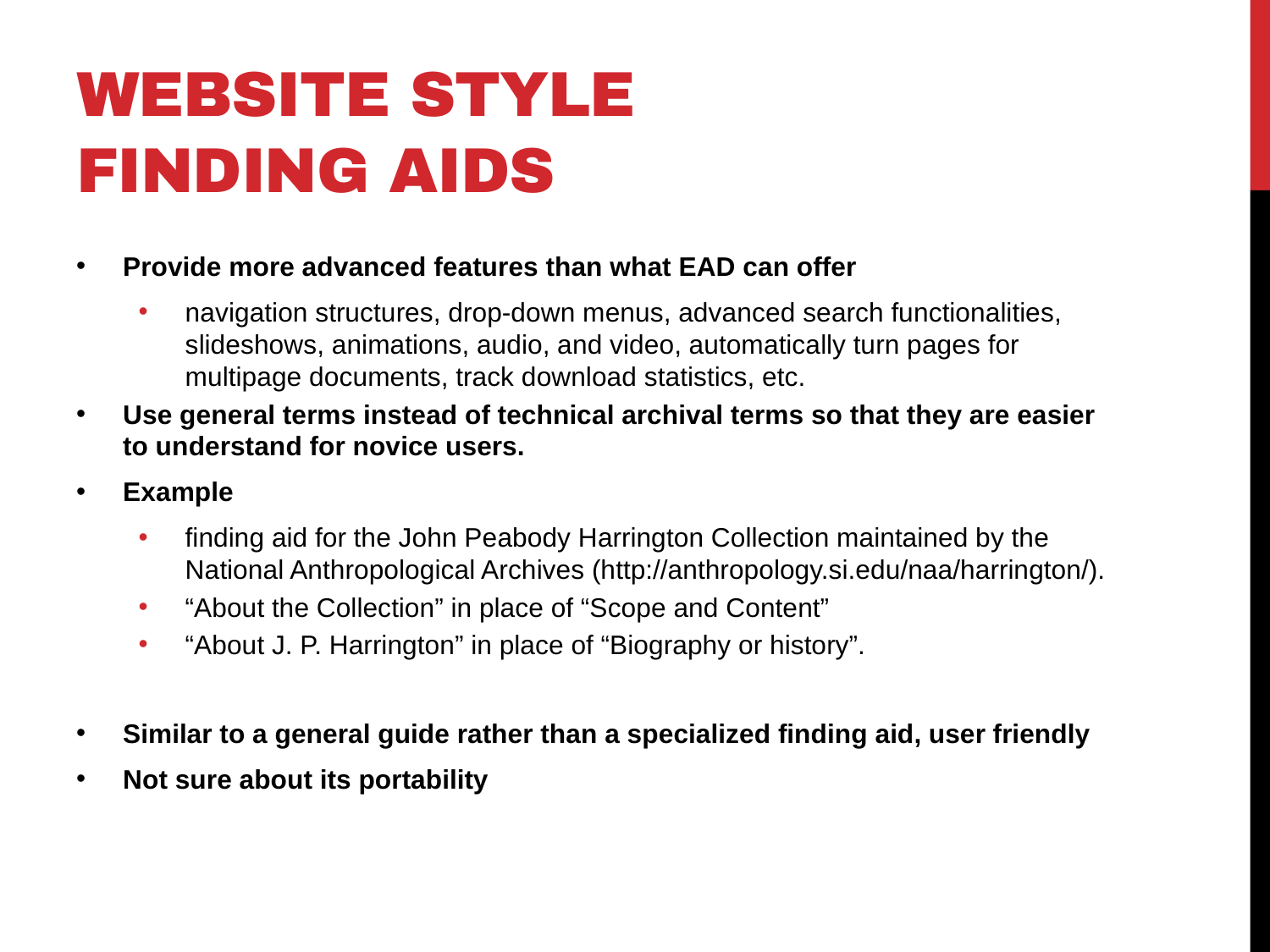

# Website style finding aids
Provide more advanced features than what EAD can offer
navigation structures, drop-down menus, advanced search functionalities, slideshows, animations, audio, and video, automatically turn pages for multipage documents, track download statistics, etc.
Use general terms instead of technical archival terms so that they are easier to understand for novice users.
Example
finding aid for the John Peabody Harrington Collection maintained by the National Anthropological Archives (http://anthropology.si.edu/naa/harrington/).
“About the Collection” in place of “Scope and Content”
“About J. P. Harrington” in place of “Biography or history”.

Similar to a general guide rather than a specialized finding aid, user friendly
Not sure about its portability